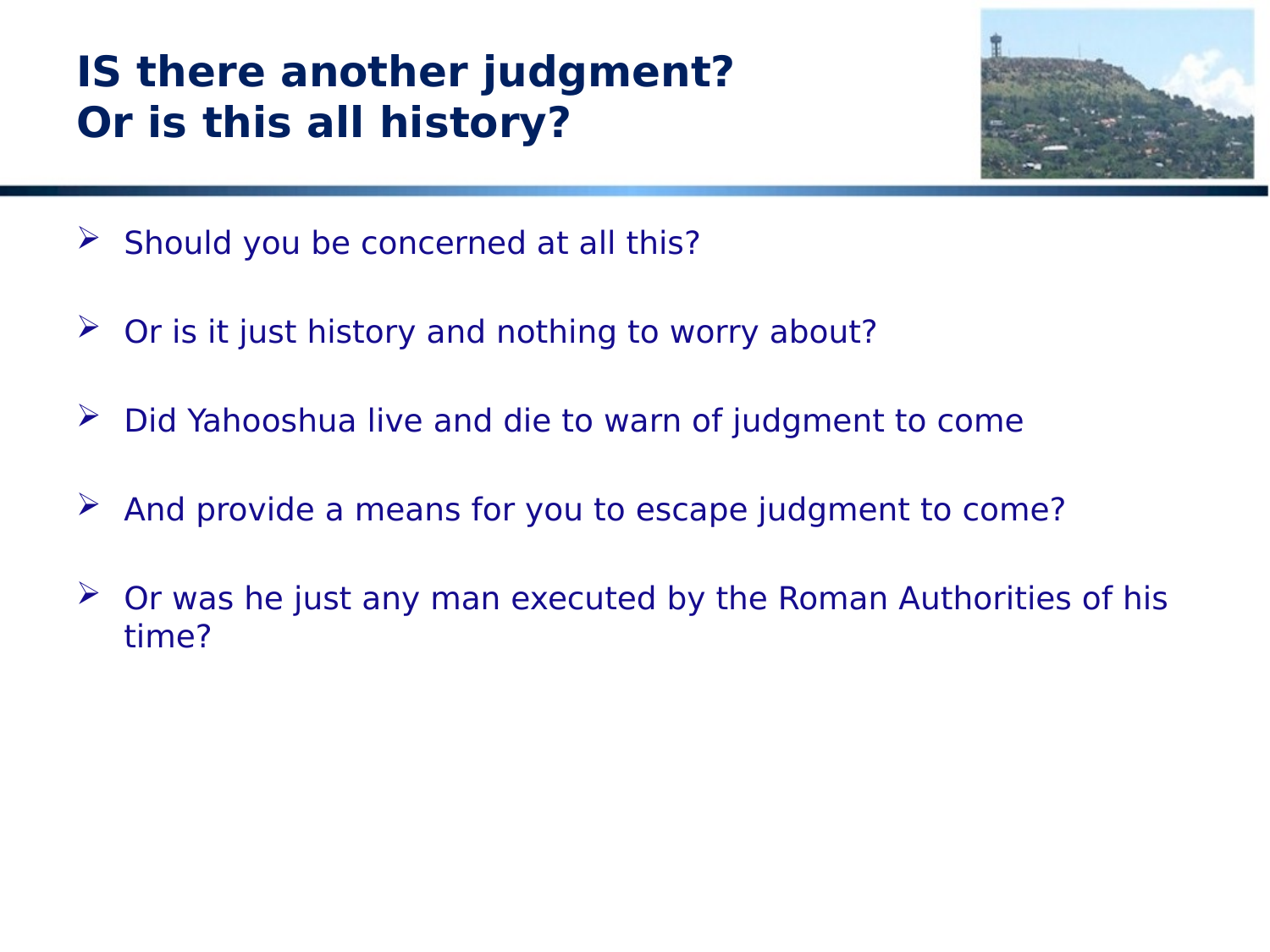

# IS there another judgment? Or is this all history?
Should you be concerned at all this?

Or is it just history and nothing to worry about?

Did Yahooshua live and die to warn of judgment to come

And provide a means for you to escape judgment to come?

Or was he just any man executed by the Roman Authorities of his time?